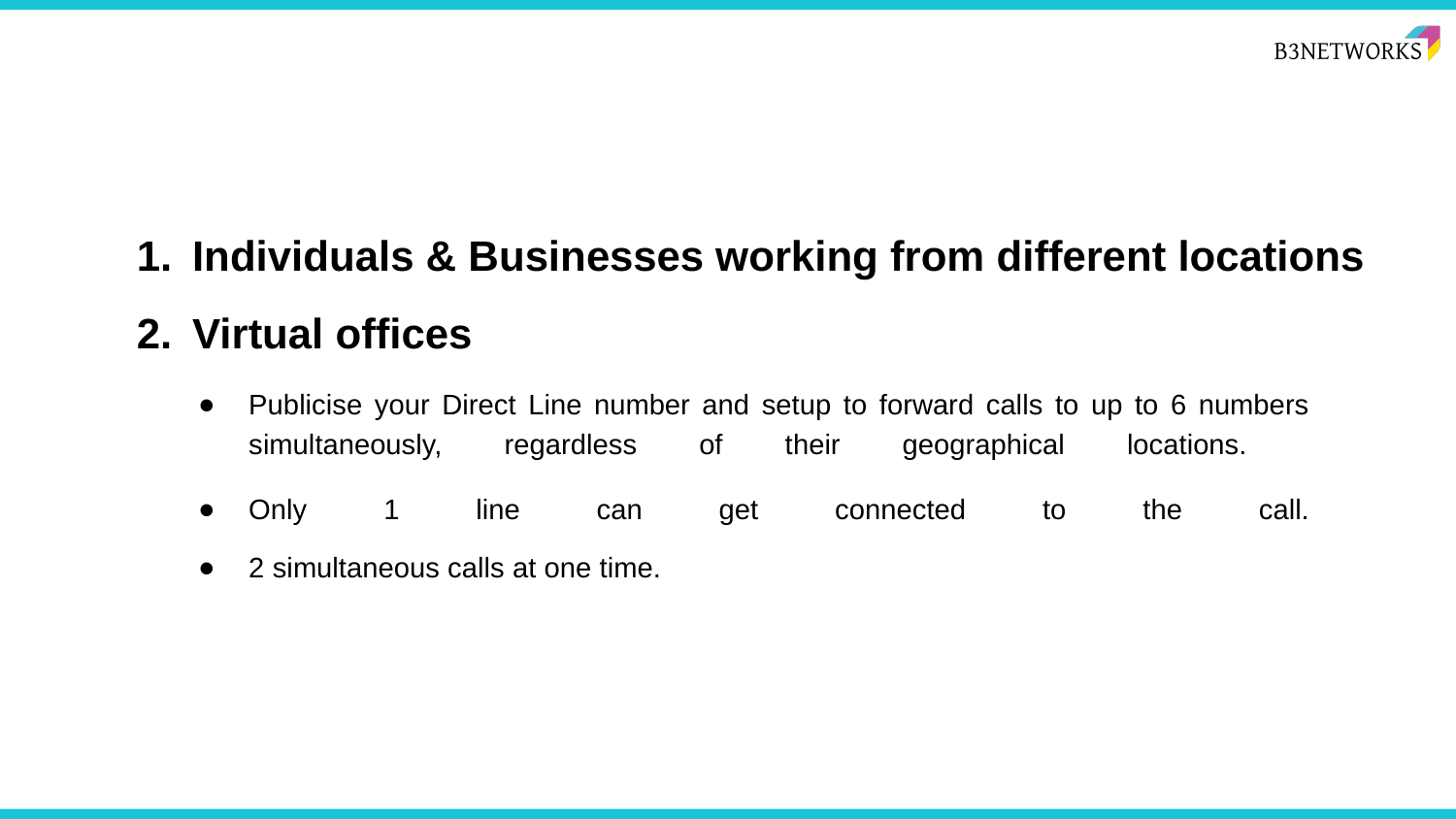

# Individuals & Businesses working from different locations
Virtual offices
Publicise your Direct Line number and setup to forward calls to up to 6 numbers simultaneously, regardless of their geographical locations.
Only 1 line can get connected to the call.
2 simultaneous calls at one time.